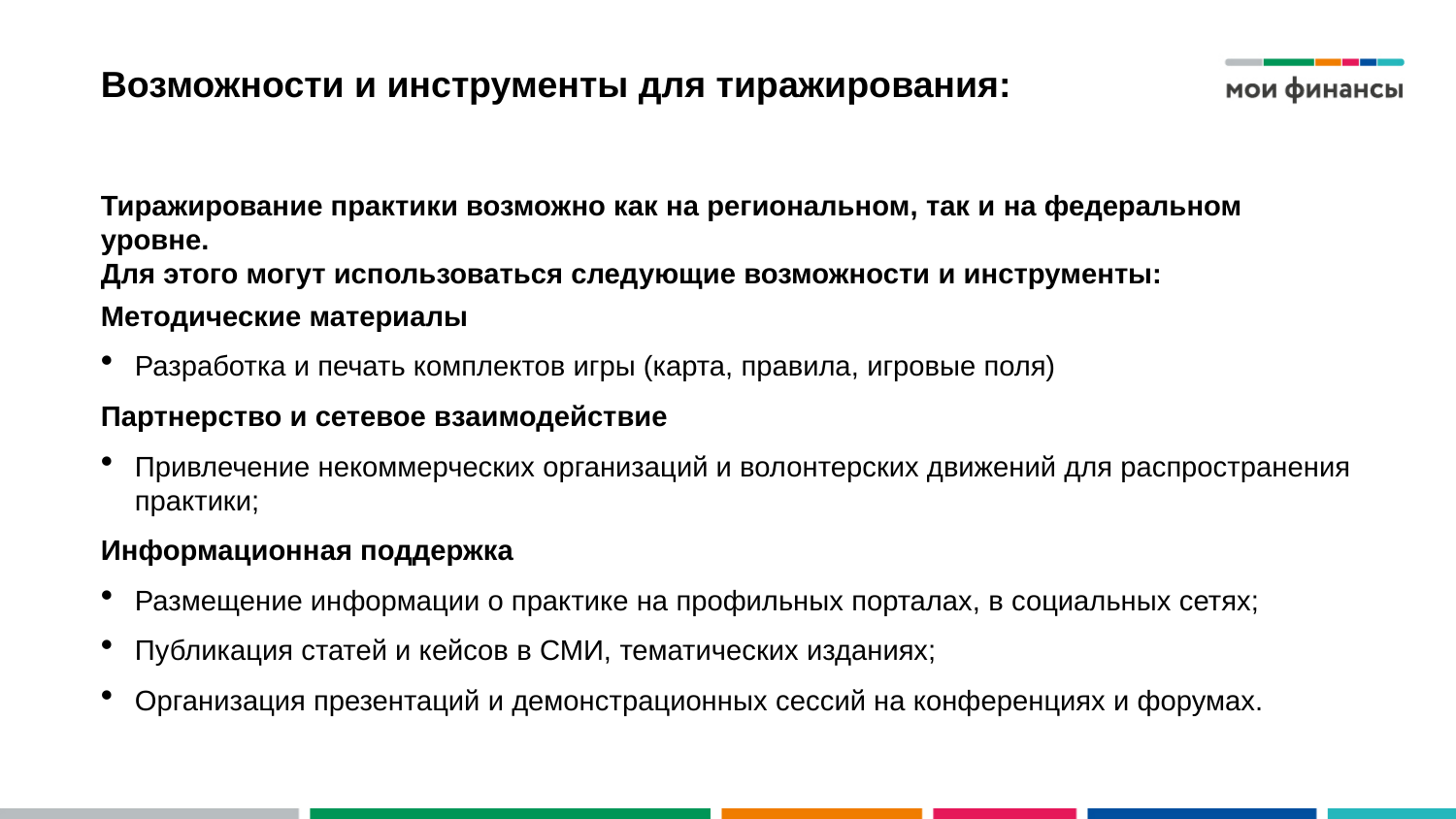

# Возможности и инструменты для тиражирования:
Тиражирование практики возможно как на региональном, так и на федеральном уровне.
Для этого могут использоваться следующие возможности и инструменты:
Методические материалы
Разработка и печать комплектов игры (карта, правила, игровые поля)
Партнерство и сетевое взаимодействие
Привлечение некоммерческих организаций и волонтерских движений для распространения практики;
Информационная поддержка
Размещение информации о практике на профильных порталах, в социальных сетях;
Публикация статей и кейсов в СМИ, тематических изданиях;
Организация презентаций и демонстрационных сессий на конференциях и форумах.